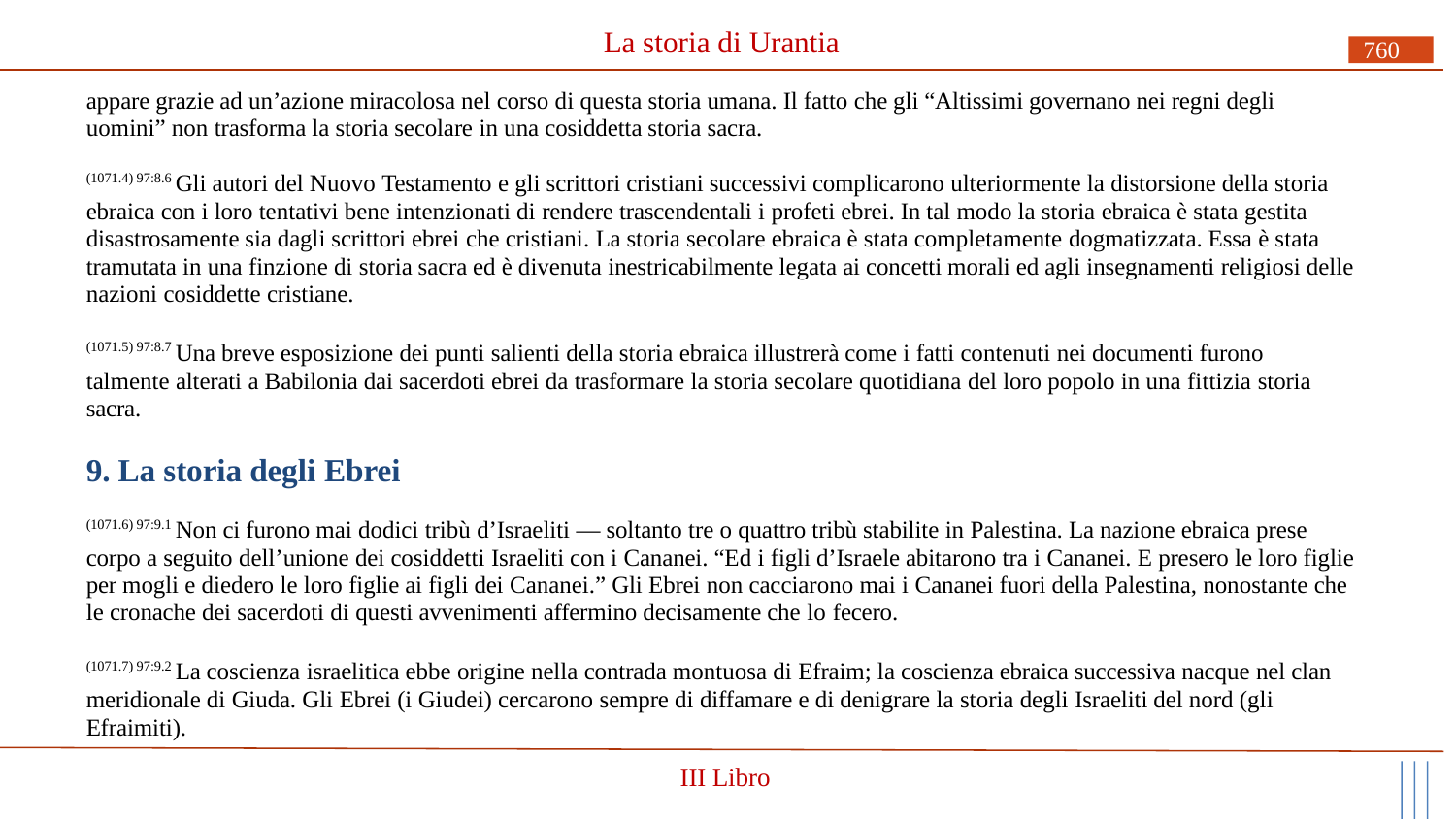

# La storia di Urantia
760

appare grazie ad un’azione miracolosa nel corso di questa storia umana. Il fatto che gli “Altissimi governano nei regni degli  uomini” non trasforma la storia secolare in una cosiddetta storia sacra.

(1071.4) 97:8.6 Gli autori del Nuovo Testamento e gli scrittori cristiani successivi complicarono ulteriormente la distorsione della storia  ebraica con i loro tentativi bene intenzionati di rendere trascendentali i profeti ebrei. In tal modo la storia ebraica è stata gestita  disastrosamente sia dagli scrittori ebrei che cristiani. La storia secolare ebraica è stata completamente dogmatizzata. Essa è stata  tramutata in una finzione di storia sacra ed è divenuta inestricabilmente legata ai concetti morali ed agli insegnamenti religiosi delle  nazioni cosiddette cristiane.

(1071.5) 97:8.7 Una breve esposizione dei punti salienti della storia ebraica illustrerà come i fatti contenuti nei documenti furono  talmente alterati a Babilonia dai sacerdoti ebrei da trasformare la storia secolare quotidiana del loro popolo in una fittizia storia  sacra.

9. La storia degli Ebrei
(1071.6) 97:9.1 Non ci furono mai dodici tribù d’Israeliti — soltanto tre o quattro tribù stabilite in Palestina. La nazione ebraica prese  corpo a seguito dell’unione dei cosiddetti Israeliti con i Cananei. “Ed i figli d’Israele abitarono tra i Cananei. E presero le loro figlie  per mogli e diedero le loro figlie ai figli dei Cananei.” Gli Ebrei non cacciarono mai i Cananei fuori della Palestina, nonostante che  le cronache dei sacerdoti di questi avvenimenti affermino decisamente che lo fecero.

(1071.7) 97:9.2 La coscienza israelitica ebbe origine nella contrada montuosa di Efraim; la coscienza ebraica successiva nacque nel clan  meridionale di Giuda. Gli Ebrei (i Giudei) cercarono sempre di diffamare e di denigrare la storia degli Israeliti del nord (gli  Efraimiti).

III Libro